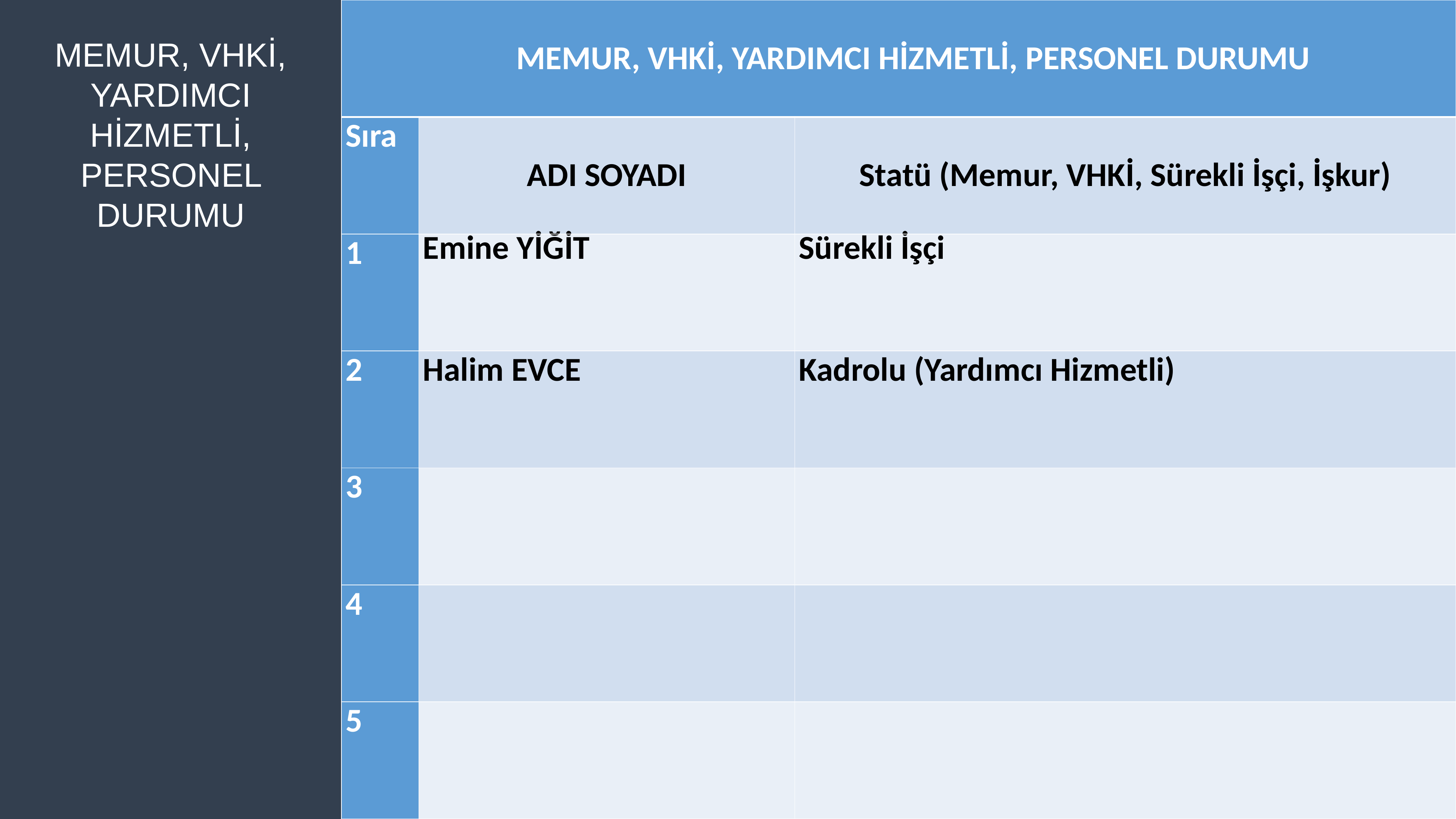

| MEMUR, VHKİ, YARDIMCI HİZMETLİ, PERSONEL DURUMU |  |  |
| --- | --- | --- |
| Sıra | ADI SOYADI | Statü (Memur, VHKİ, Sürekli İşçi, İşkur) |
| 1 | Emine YİĞİT | Sürekli İşçi |
| 2 | Halim EVCE | Kadrolu (Yardımcı Hizmetli) |
| 3 |  |  |
| 4 |  |  |
| 5 |  |  |
MEMUR, VHKİ, YARDIMCI HİZMETLİ, PERSONEL DURUMU